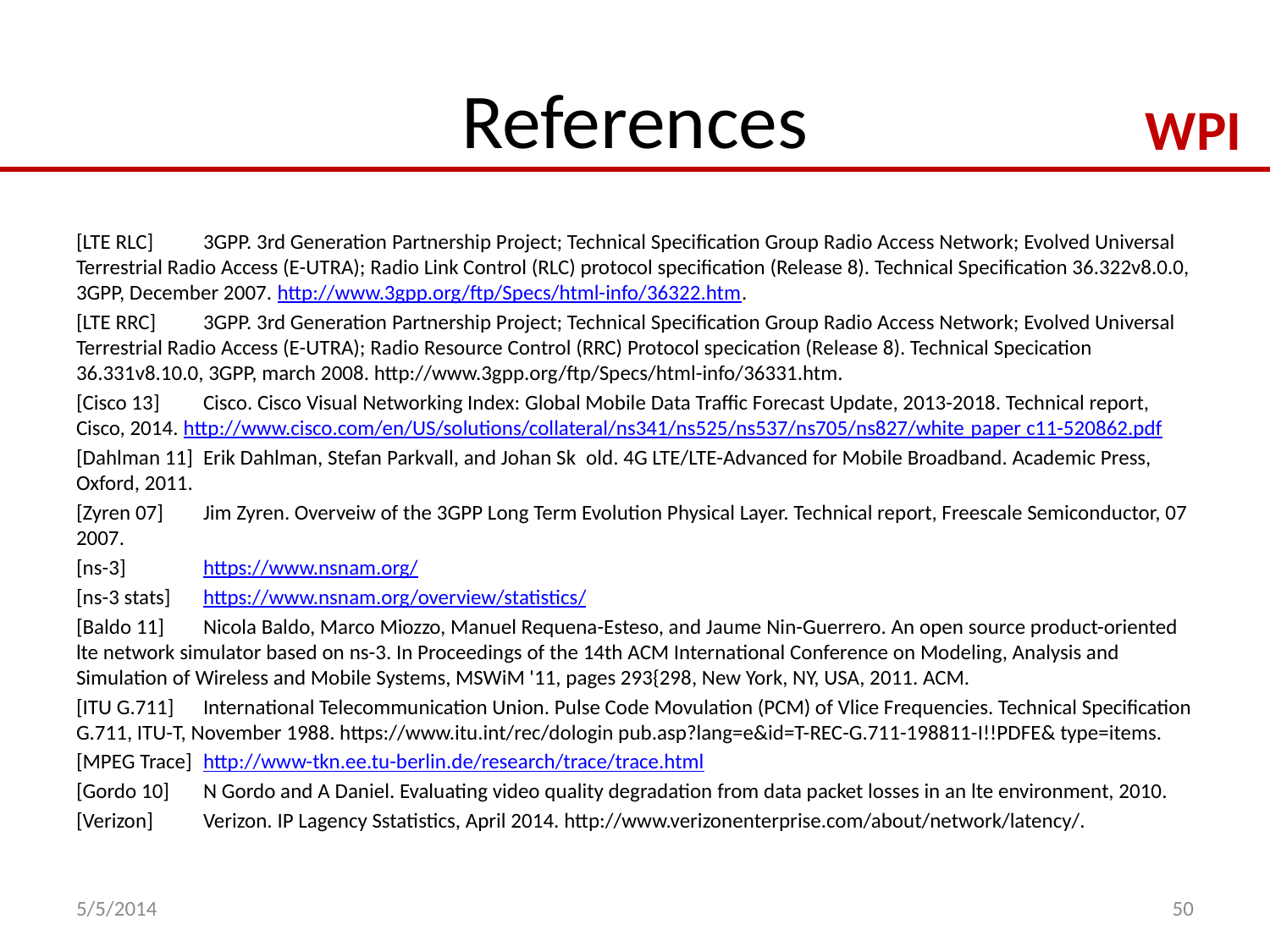

# References
[LTE RLC]	3GPP. 3rd Generation Partnership Project; Technical Specification Group Radio Access Network; Evolved Universal Terrestrial Radio Access (E-UTRA); Radio Link Control (RLC) protocol specification (Release 8). Technical Specification 36.322v8.0.0, 3GPP, December 2007. http://www.3gpp.org/ftp/Specs/html-info/36322.htm.
[LTE RRC]	3GPP. 3rd Generation Partnership Project; Technical Specification Group Radio Access Network; Evolved Universal Terrestrial Radio Access (E-UTRA); Radio Resource Control (RRC) Protocol specication (Release 8). Technical Specication 36.331v8.10.0, 3GPP, march 2008. http://www.3gpp.org/ftp/Specs/html-info/36331.htm.
[Cisco 13]	Cisco. Cisco Visual Networking Index: Global Mobile Data Traffic Forecast Update, 2013-2018. Technical report, Cisco, 2014. http://www.cisco.com/en/US/solutions/collateral/ns341/ns525/ns537/ns705/ns827/white paper c11-520862.pdf
[Dahlman 11]	Erik Dahlman, Stefan Parkvall, and Johan Skold. 4G LTE/LTE-Advanced for Mobile Broadband. Academic Press, Oxford, 2011.
[Zyren 07]	Jim Zyren. Overveiw of the 3GPP Long Term Evolution Physical Layer. Technical report, Freescale Semiconductor, 07 2007.
[ns-3]	https://www.nsnam.org/
[ns-3 stats]	https://www.nsnam.org/overview/statistics/
[Baldo 11]	Nicola Baldo, Marco Miozzo, Manuel Requena-Esteso, and Jaume Nin-Guerrero. An open source product-oriented lte network simulator based on ns-3. In Proceedings of the 14th ACM International Conference on Modeling, Analysis and Simulation of Wireless and Mobile Systems, MSWiM '11, pages 293{298, New York, NY, USA, 2011. ACM.
[ITU G.711]	International Telecommunication Union. Pulse Code Movulation (PCM) of Vlice Frequencies. Technical Specification G.711, ITU-T, November 1988. https://www.itu.int/rec/dologin pub.asp?lang=e&id=T-REC-G.711-198811-I!!PDFE& type=items.
[MPEG Trace]	http://www-tkn.ee.tu-berlin.de/research/trace/trace.html
[Gordo 10]	N Gordo and A Daniel. Evaluating video quality degradation from data packet losses in an lte environment, 2010.
[Verizon]	Verizon. IP Lagency Sstatistics, April 2014. http://www.verizonenterprise.com/about/network/latency/.
5/5/2014
50